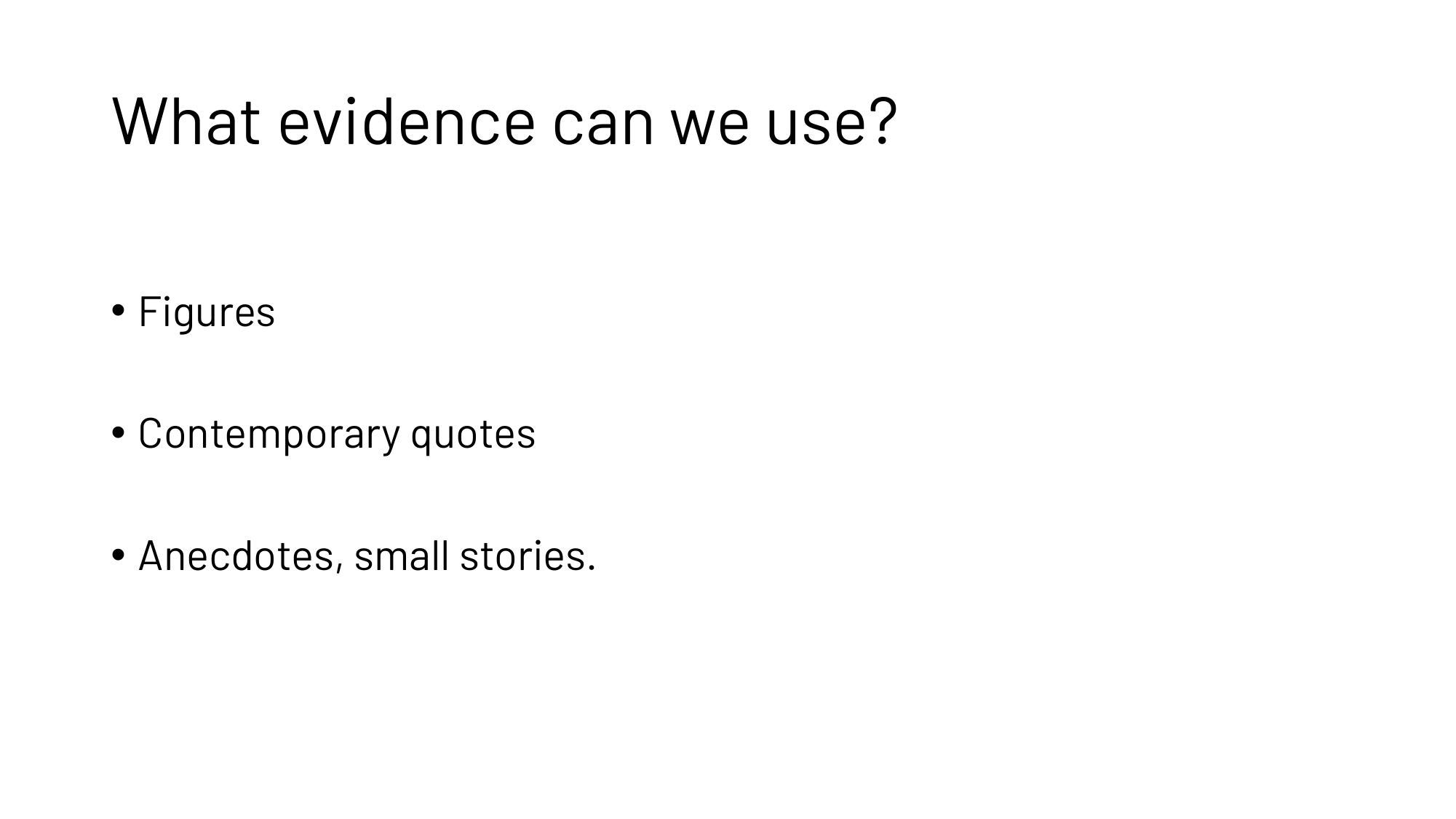

# What evidence can we use?

Figures

Contemporary quotes

Anecdotes, small stories.